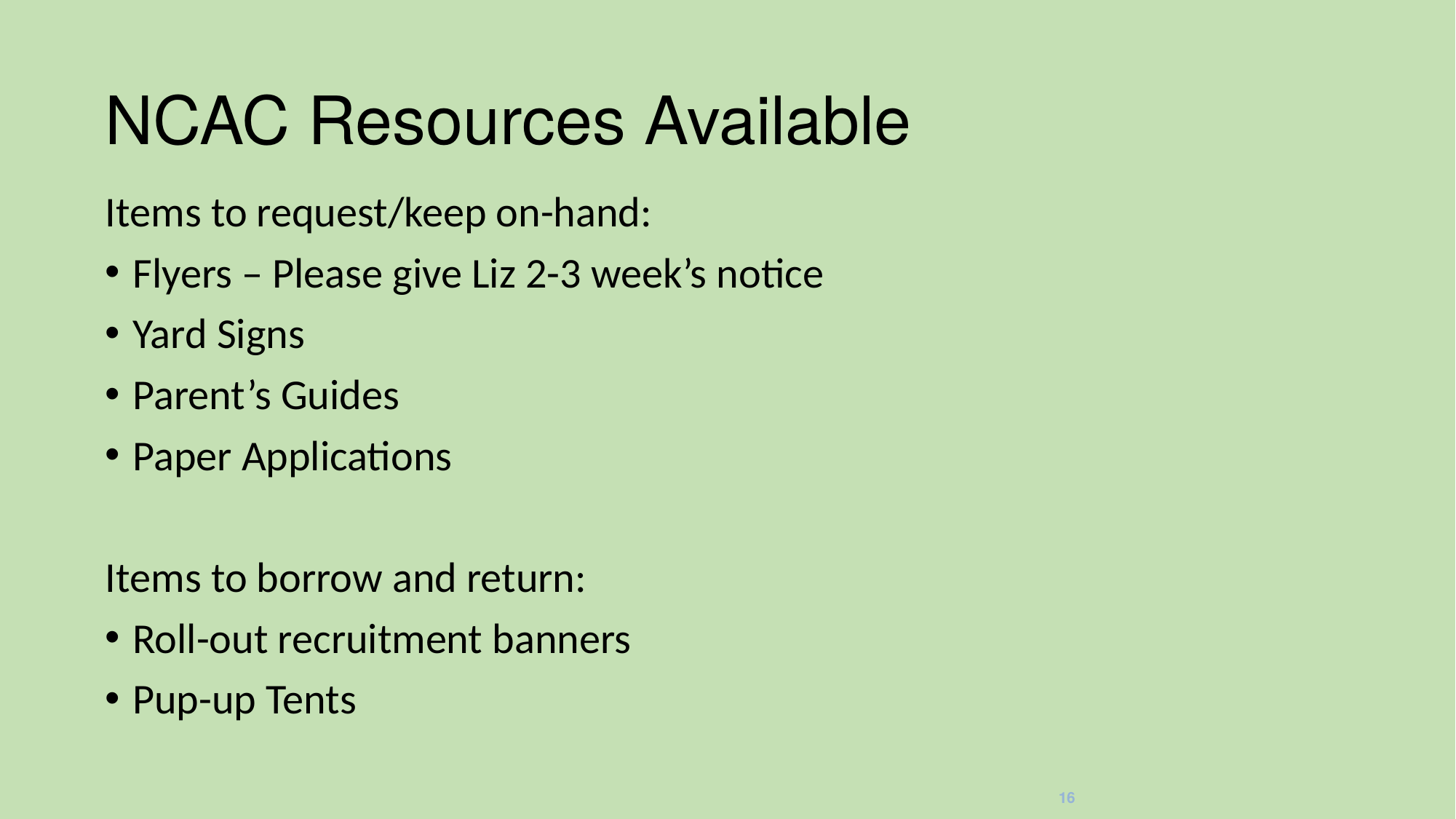

# NCAC Resources Available
Items to request/keep on-hand:
Flyers – Please give Liz 2-3 week’s notice
Yard Signs
Parent’s Guides
Paper Applications

Items to borrow and return:
Roll-out recruitment banners
Pup-up Tents
16